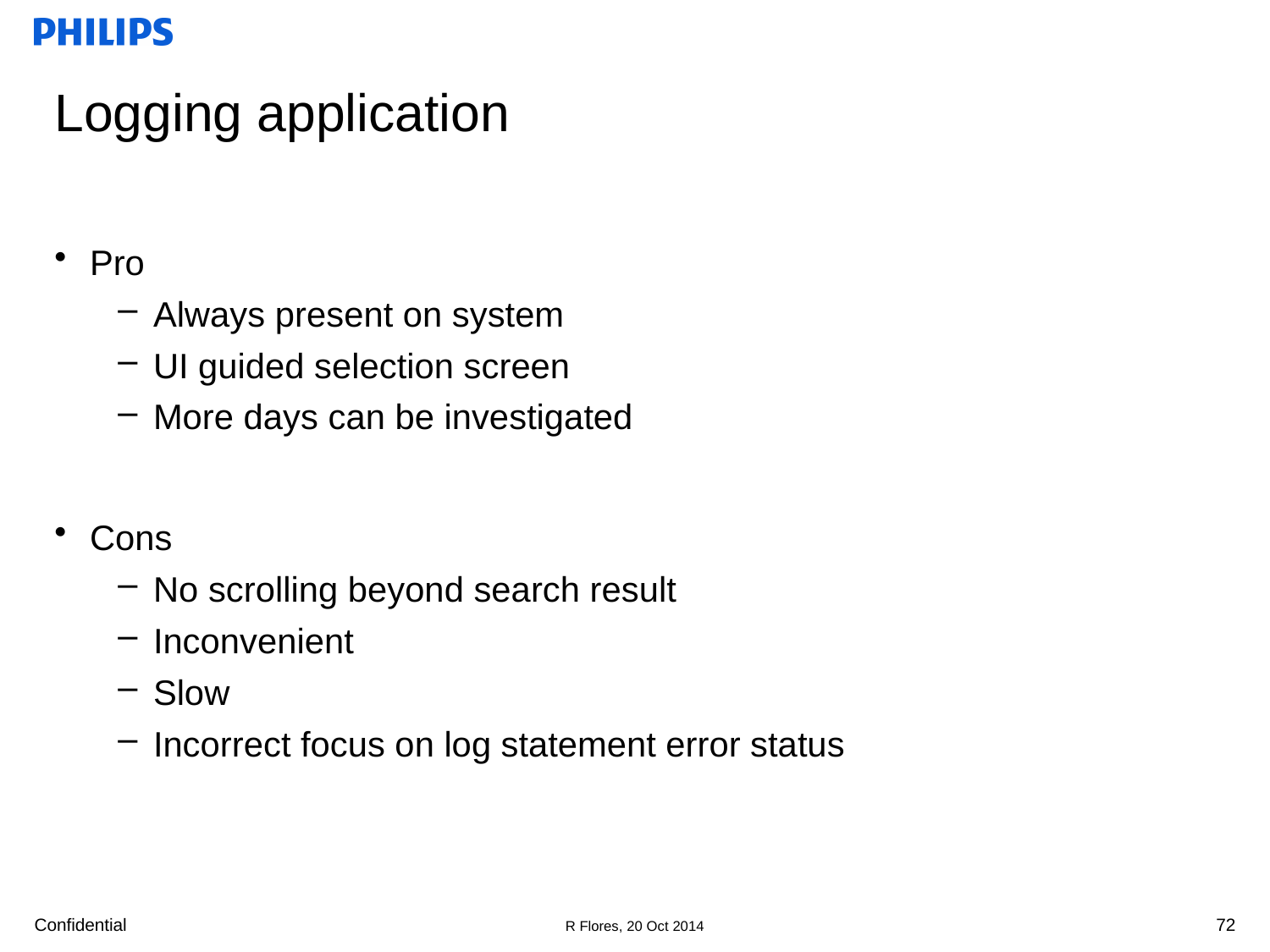

# Logging application
Pro
Always present on system
UI guided selection screen
More days can be investigated

Cons
No scrolling beyond search result
Inconvenient
Slow
Incorrect focus on log statement error status
72